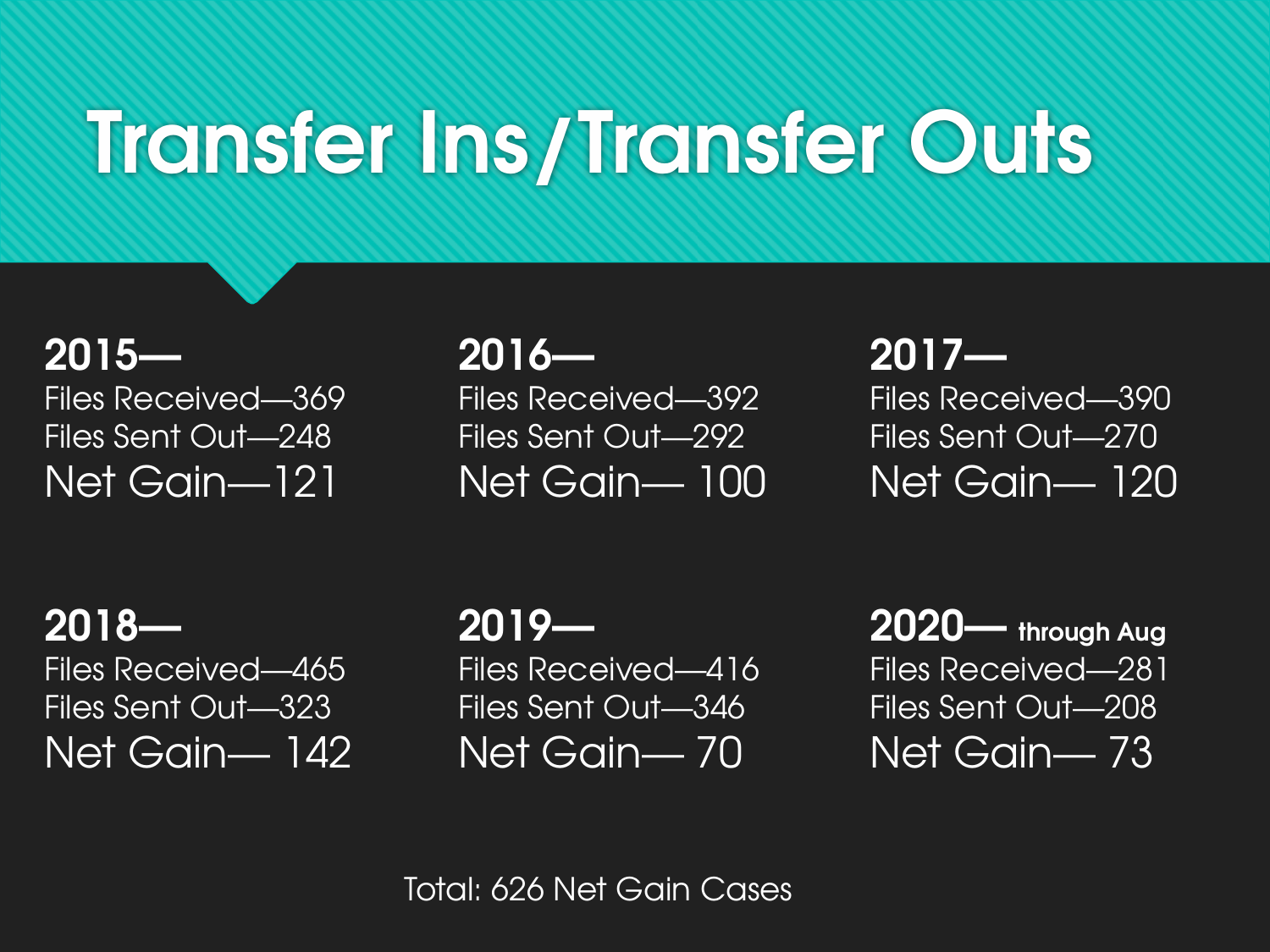

# Transfer Ins/Transfer Outs
2015—
Files Received—369
Files Sent Out—248
Net Gain—121
2016—
Files Received—392
Files Sent Out—292
Net Gain— 100
2017—
Files Received—390
Files Sent Out—270
Net Gain— 120
2020— through Aug
Files Received—281
Files Sent Out—208
Net Gain— 73
2018—
Files Received—465
Files Sent Out—323
Net Gain— 142
2019—
Files Received—416
Files Sent Out—346
Net Gain— 70
Total: 626 Net Gain Cases